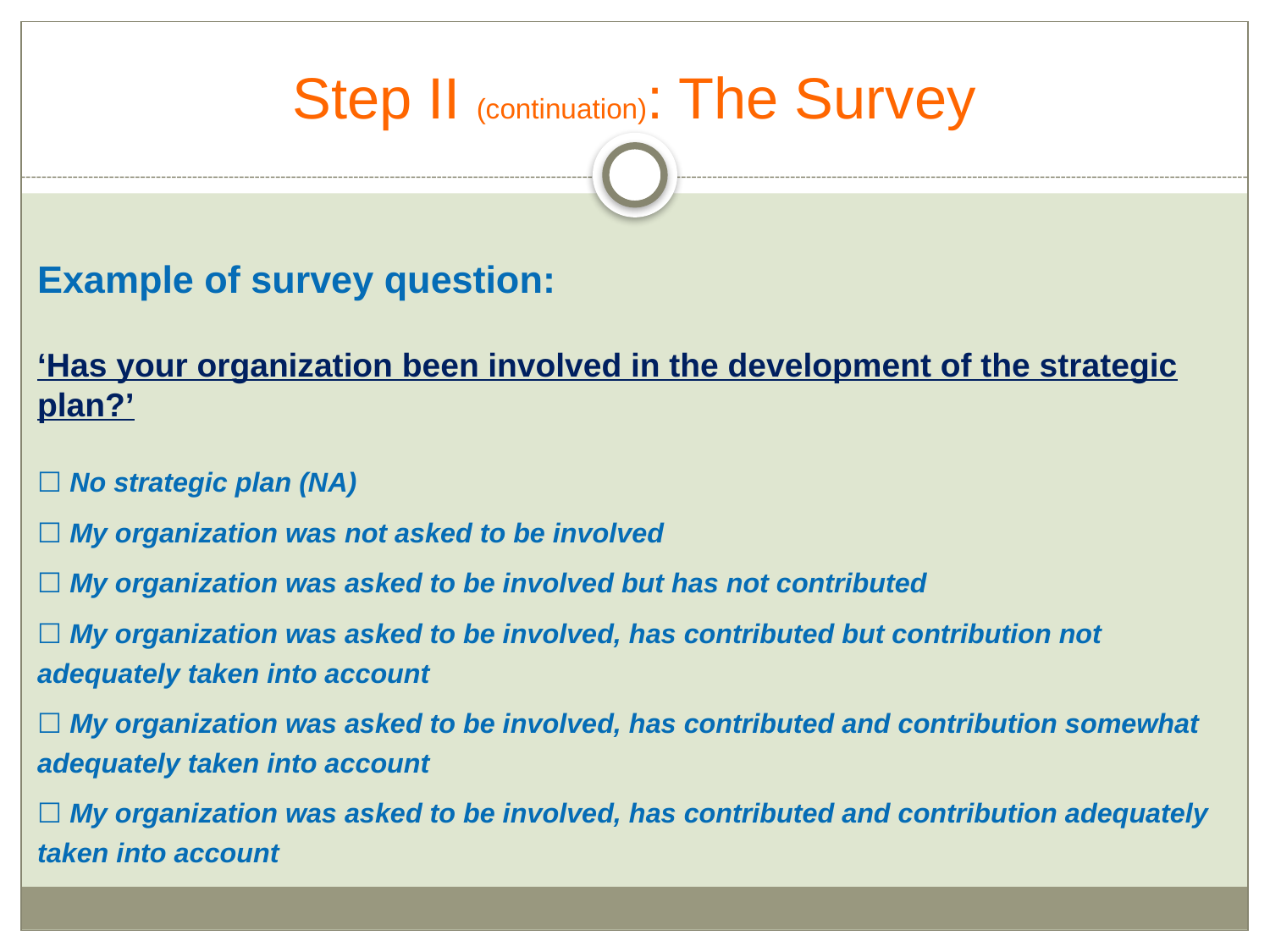

# Step II (continuation): The Survey

Example of survey question:

‘Has your organization been involved in the development of the strategic plan?’

☐ No strategic plan (NA)
☐ My organization was not asked to be involved
☐ My organization was asked to be involved but has not contributed
☐ My organization was asked to be involved, has contributed but contribution not adequately taken into account
☐ My organization was asked to be involved, has contributed and contribution somewhat adequately taken into account
☐ My organization was asked to be involved, has contributed and contribution adequately taken into account